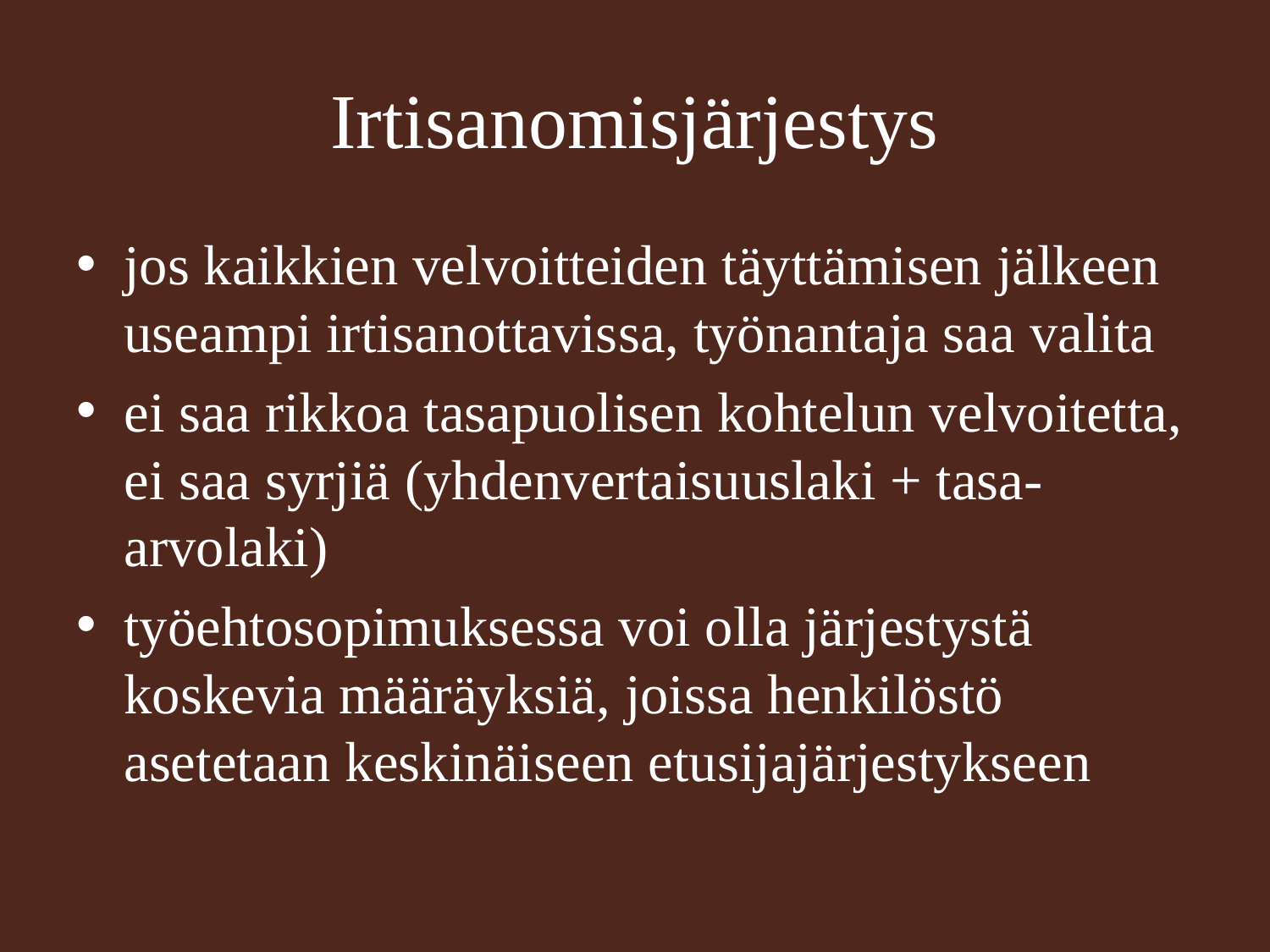

# Irtisanomisjärjestys
jos kaikkien velvoitteiden täyttämisen jälkeen useampi irtisanottavissa, työnantaja saa valita
ei saa rikkoa tasapuolisen kohtelun velvoitetta, ei saa syrjiä (yhdenvertaisuuslaki + tasa-arvolaki)
työehtosopimuksessa voi olla järjestystä koskevia määräyksiä, joissa henkilöstö asetetaan keskinäiseen etusijajärjestykseen